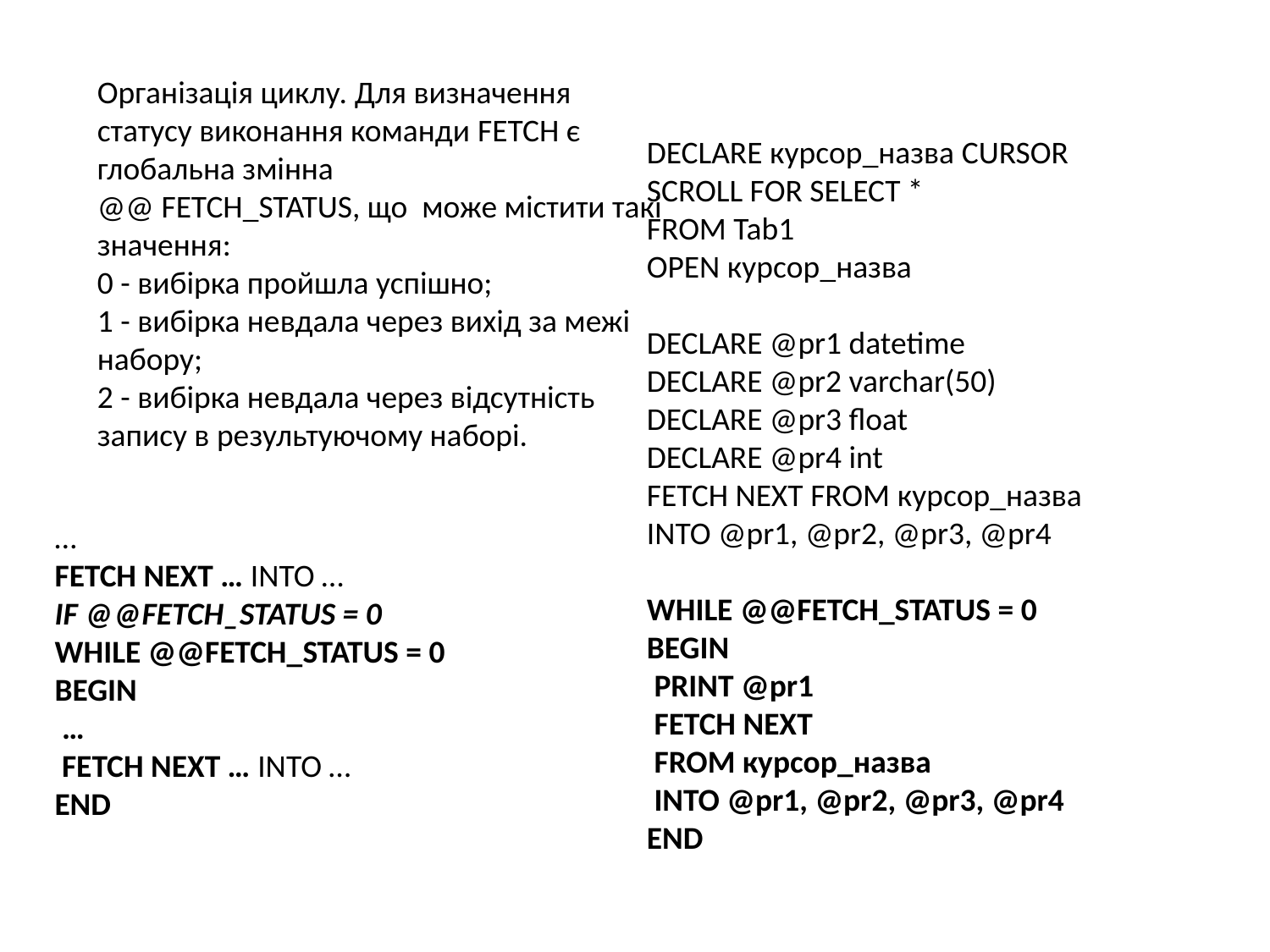

Організація циклу. Для визначення статусу виконання команди FETCH є глобальна змінна
@@ FETCH_STATUS, що  може містити такі значення:
0 - вибірка пройшла успішно;
1 - вибірка невдала через вихід за межі набору;
2 - вибірка невдала через відсутність запису в результуючому наборі.
DECLARE курсор_назва CURSOR
SCROLL FOR SELECT *
FROM Tab1
OPEN курсор_назва

DECLARE @pr1 datetime
DECLARE @pr2 varchar(50)
DECLARE @pr3 float
DECLARE @pr4 int
FETCH NEXT FROM курсор_назва
INTO @pr1, @pr2, @pr3, @pr4

WHILE @@FETCH_STATUS = 0
BEGIN
 PRINT @pr1
 FETCH NEXT
 FROM курсор_назва
 INTO @pr1, @pr2, @pr3, @pr4
END
…
FETCH NEXT … INTO …
IF @@FETCH_STATUS = 0
WHILE @@FETCH_STATUS = 0
BEGIN
 …
 FETCH NEXT … INTO …
END